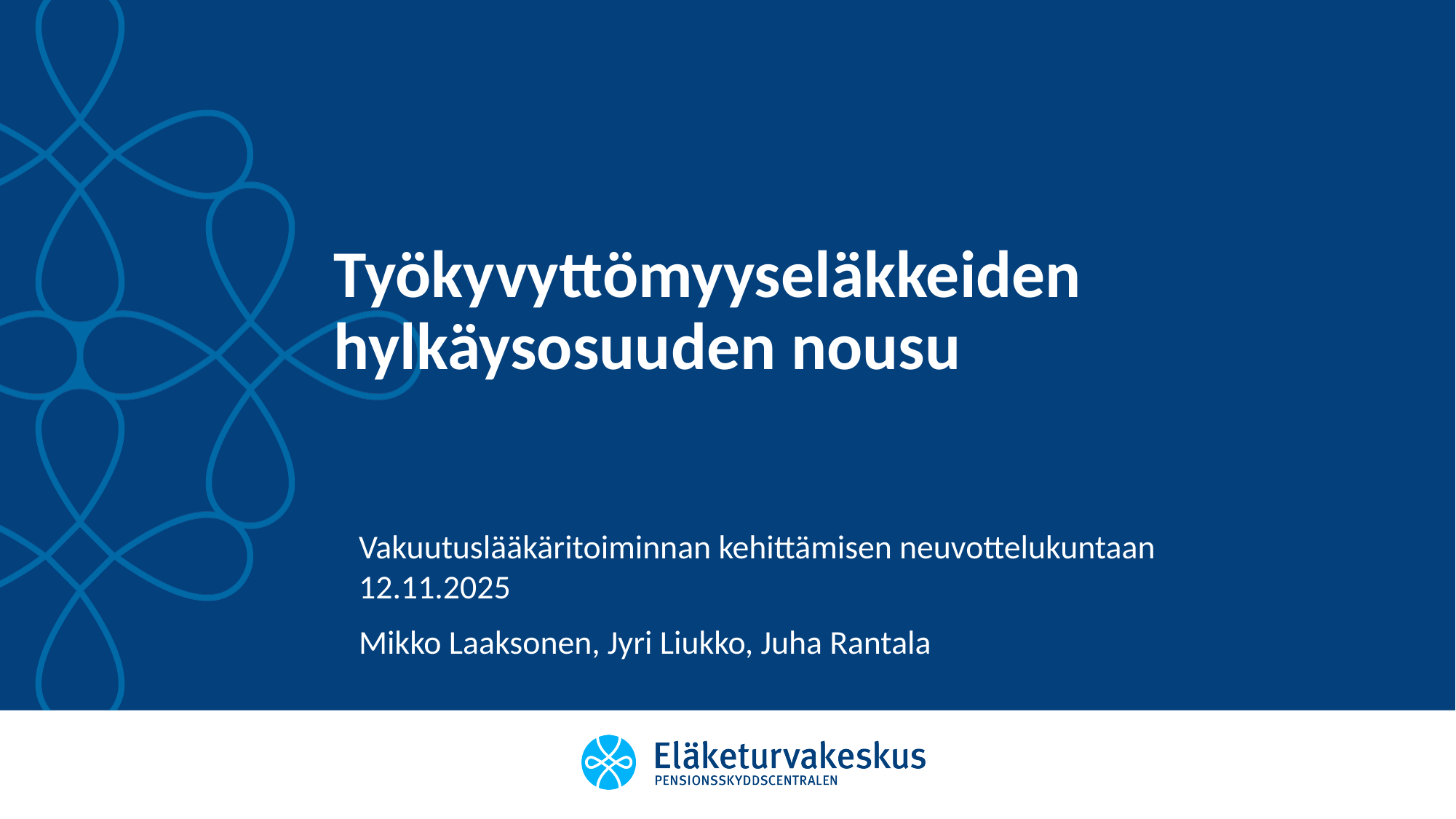

# Työkyvyttömyyseläkkeiden hylkäysosuuden nousu
Vakuutuslääkäritoiminnan kehittämisen neuvottelukuntaan 12.11.2025
Mikko Laaksonen, Jyri Liukko, Juha Rantala